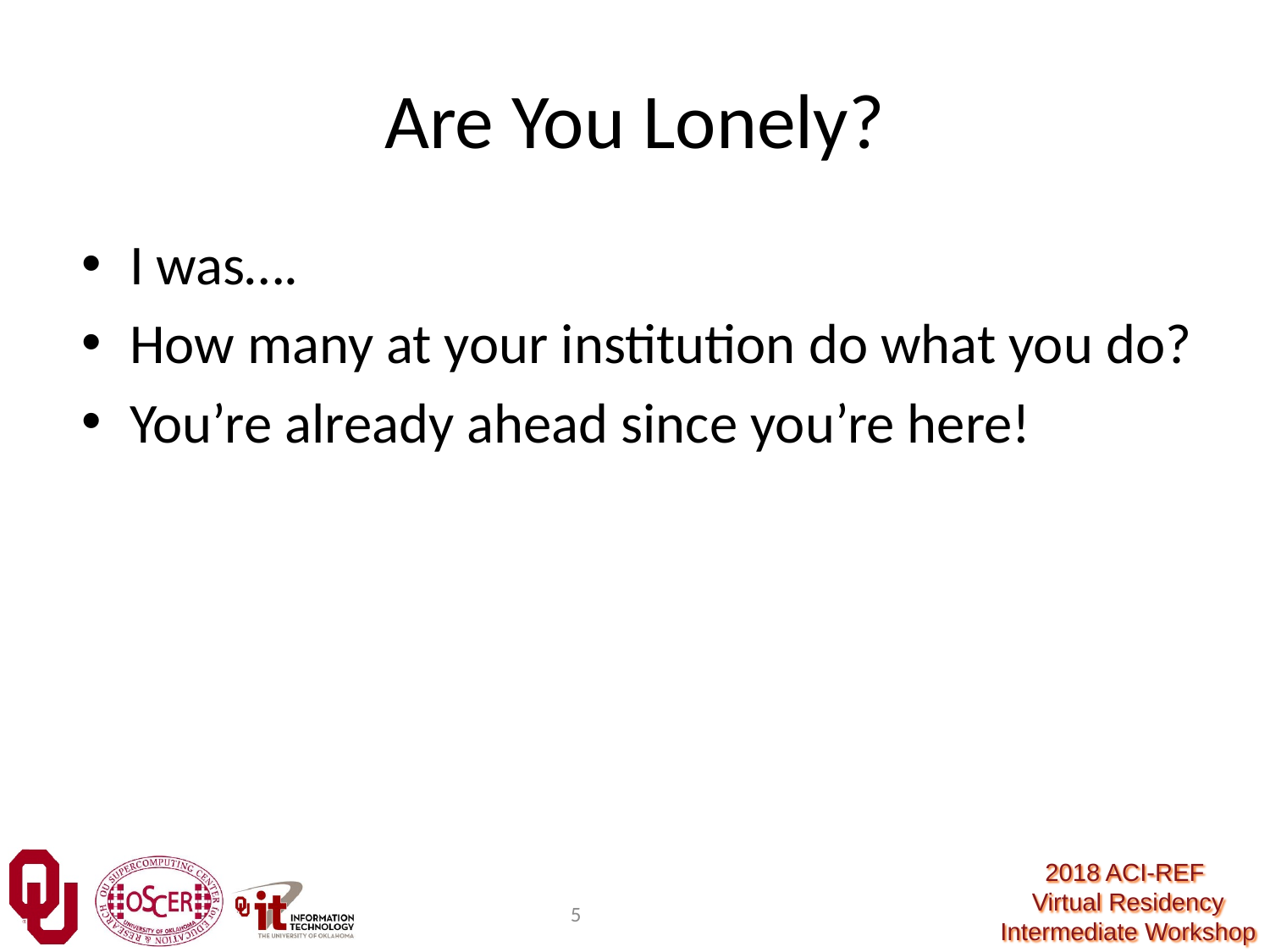

Are You Lonely?
I was….
How many at your institution do what you do?
You’re already ahead since you’re here!

5